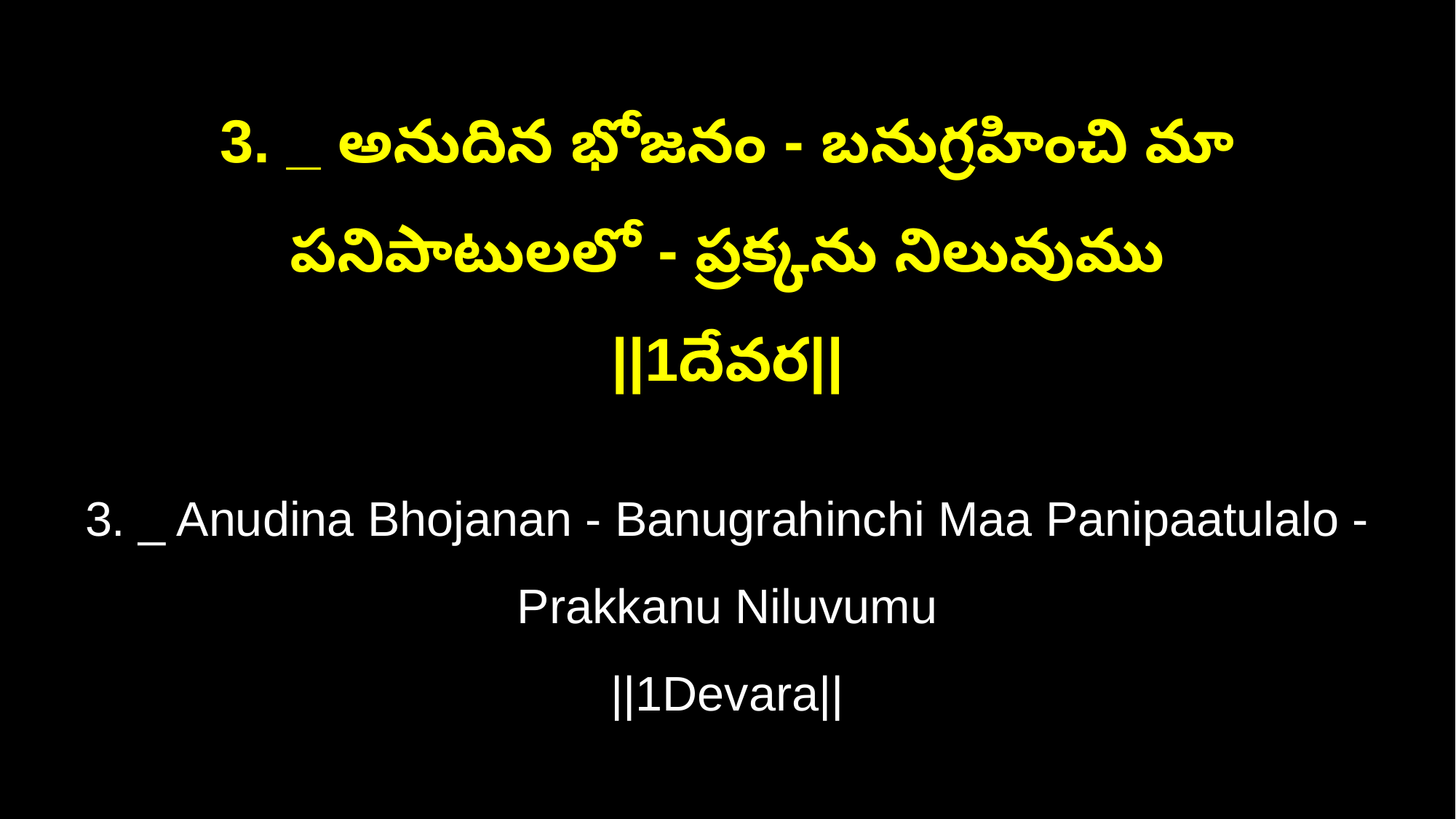

3. _ అనుదిన భోజనం - బనుగ్రహించి మా పనిపాటులలో - ప్రక్కను నిలువుము
||1దేవర||
3. _ Anudina Bhojanan - Banugrahinchi Maa Panipaatulalo - Prakkanu Niluvumu
||1Devara||